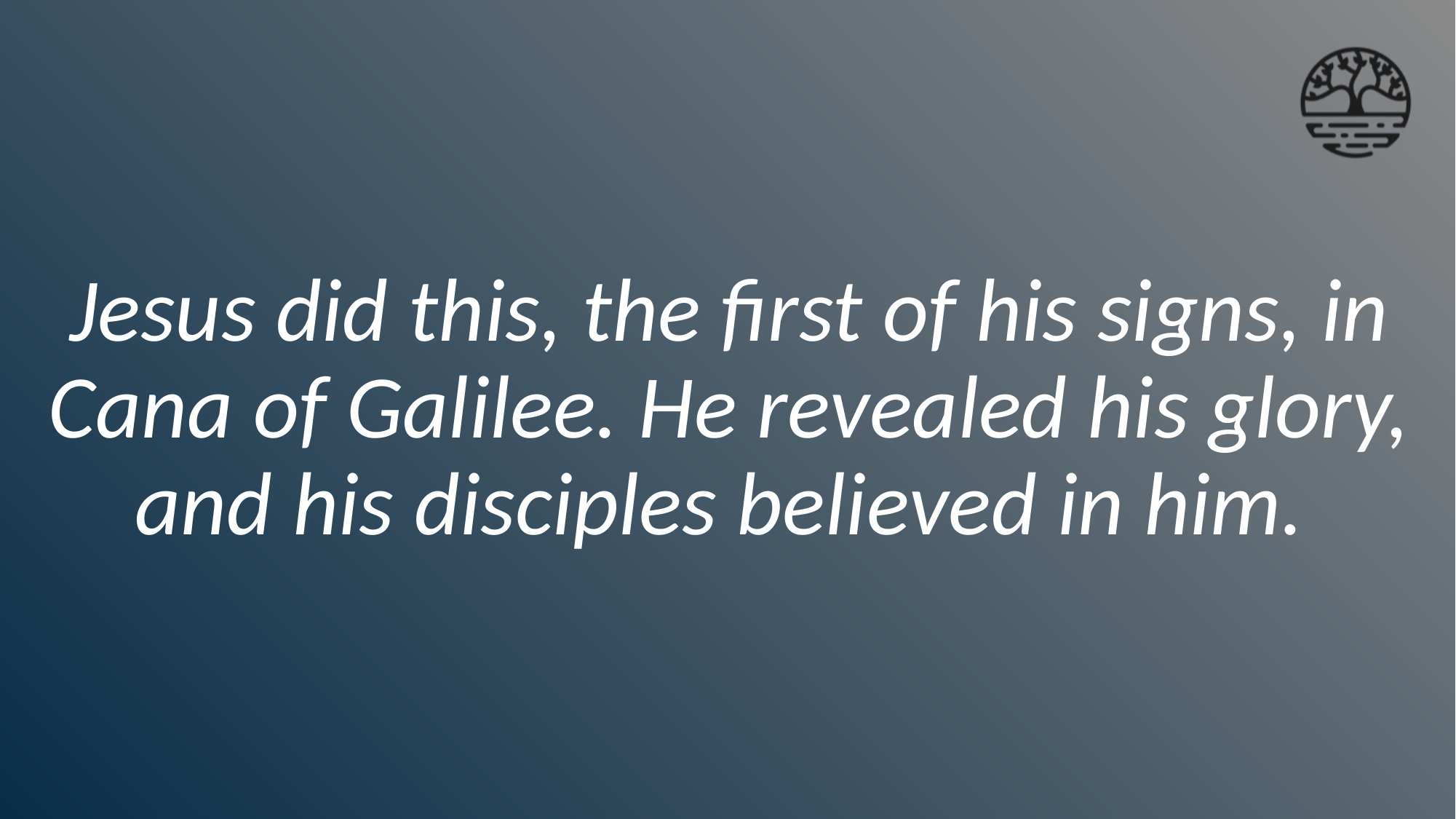

# Jesus did this, the first of his signs, in Cana of Galilee. He revealed his glory, and his disciples believed in him.